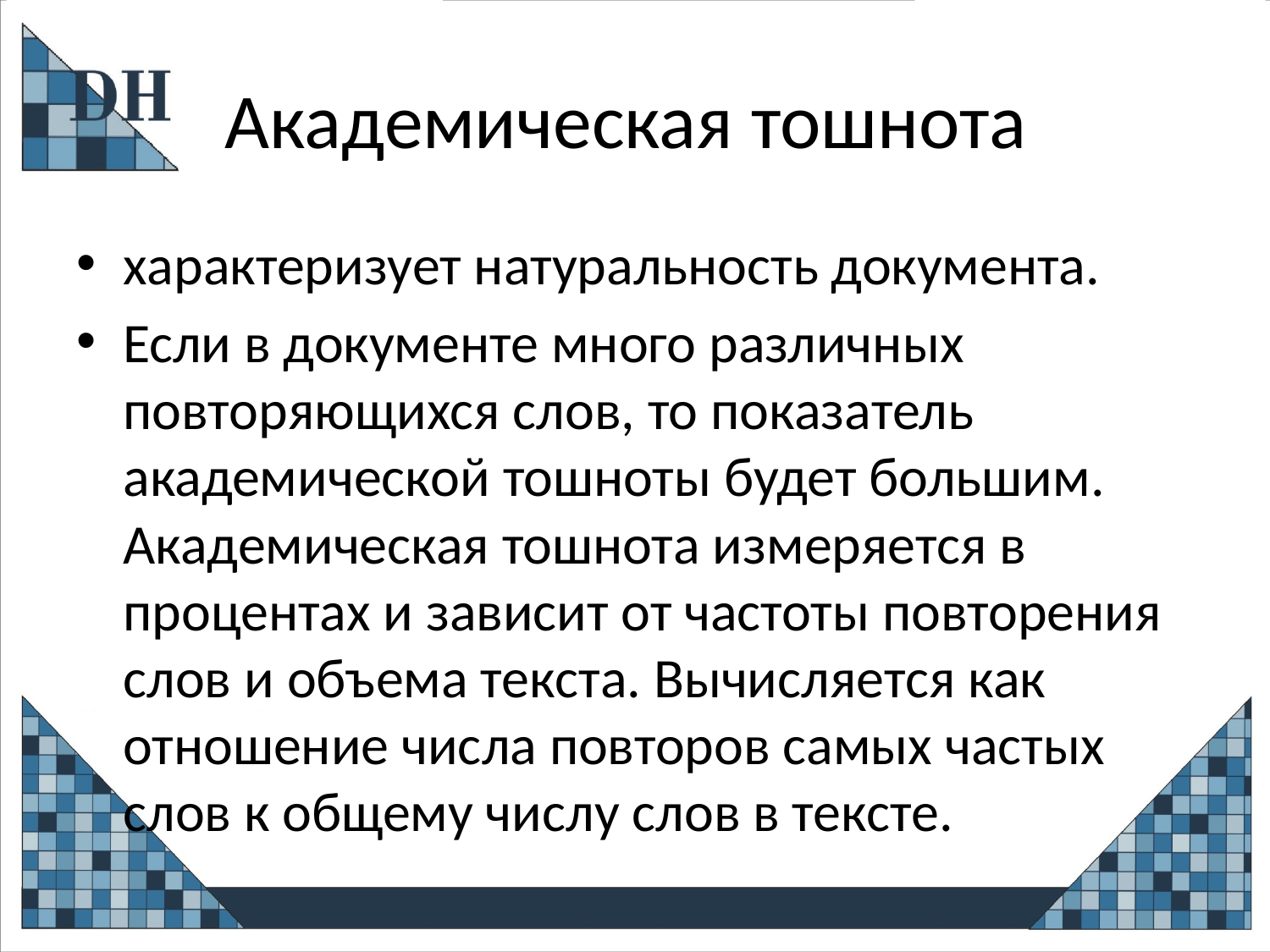

# Академическая тошнота
характеризует натуральность документа.
Если в документе много различных повторяющихся слов, то показатель академической тошноты будет большим. Академическая тошнота измеряется в процентах и зависит от частоты повторения слов и объема текста. Вычисляется как отношение числа повторов самых частых слов к общему числу слов в тексте.